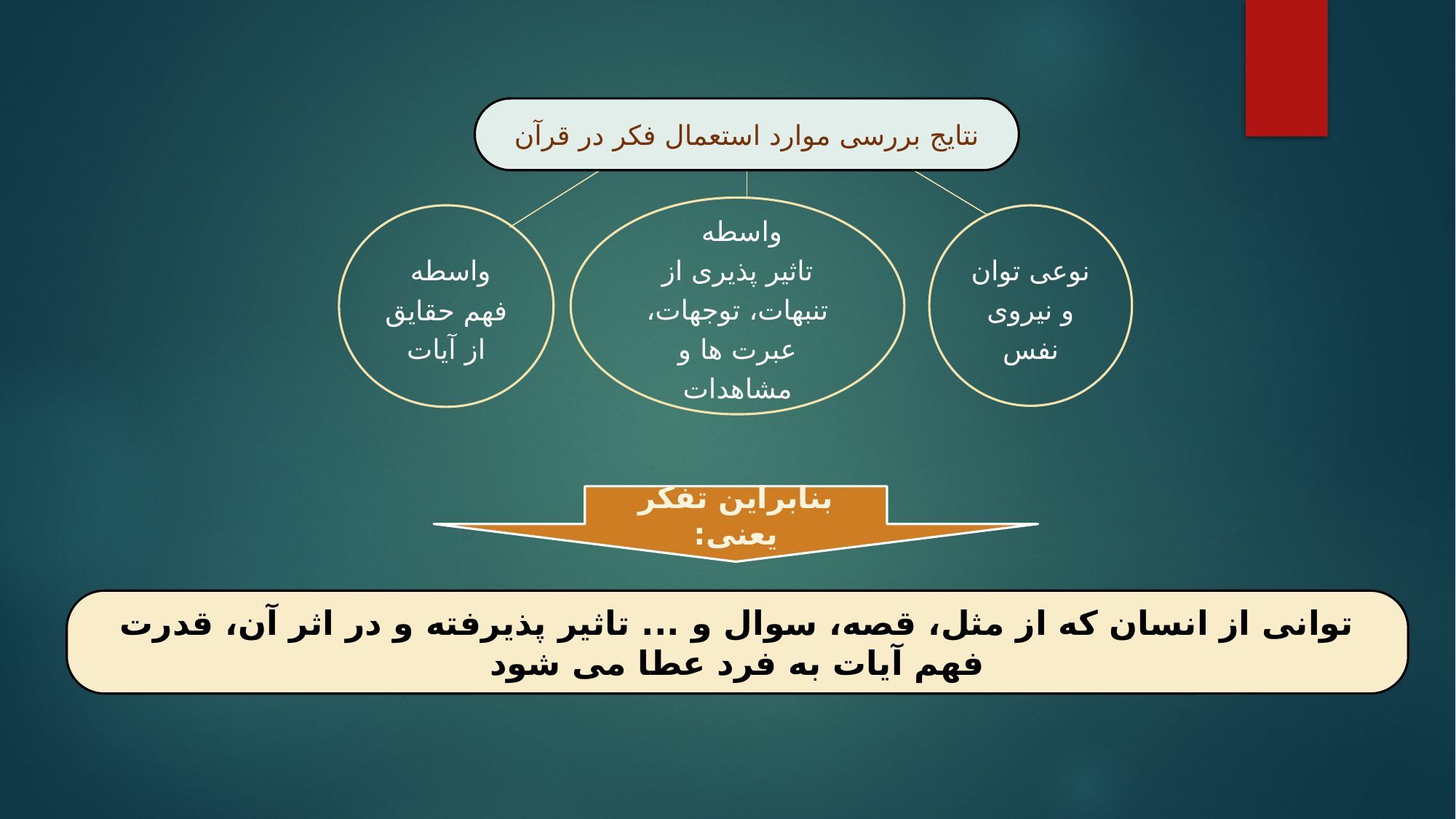

نتایج بررسی موارد استعمال فکر در قرآن

واسطه
تاثیر پذیری از تنبهات، توجهات، عبرت ها و مشاهدات
واسطه
فهم حقایق از آیات
نوعی توان و نیروی نفس
بنابراین تفکر یعنی:
توانی از انسان که از مثل، قصه، سوال و ... تاثیر پذیرفته و در اثر آن، قدرت فهم آیات به فرد عطا می شود